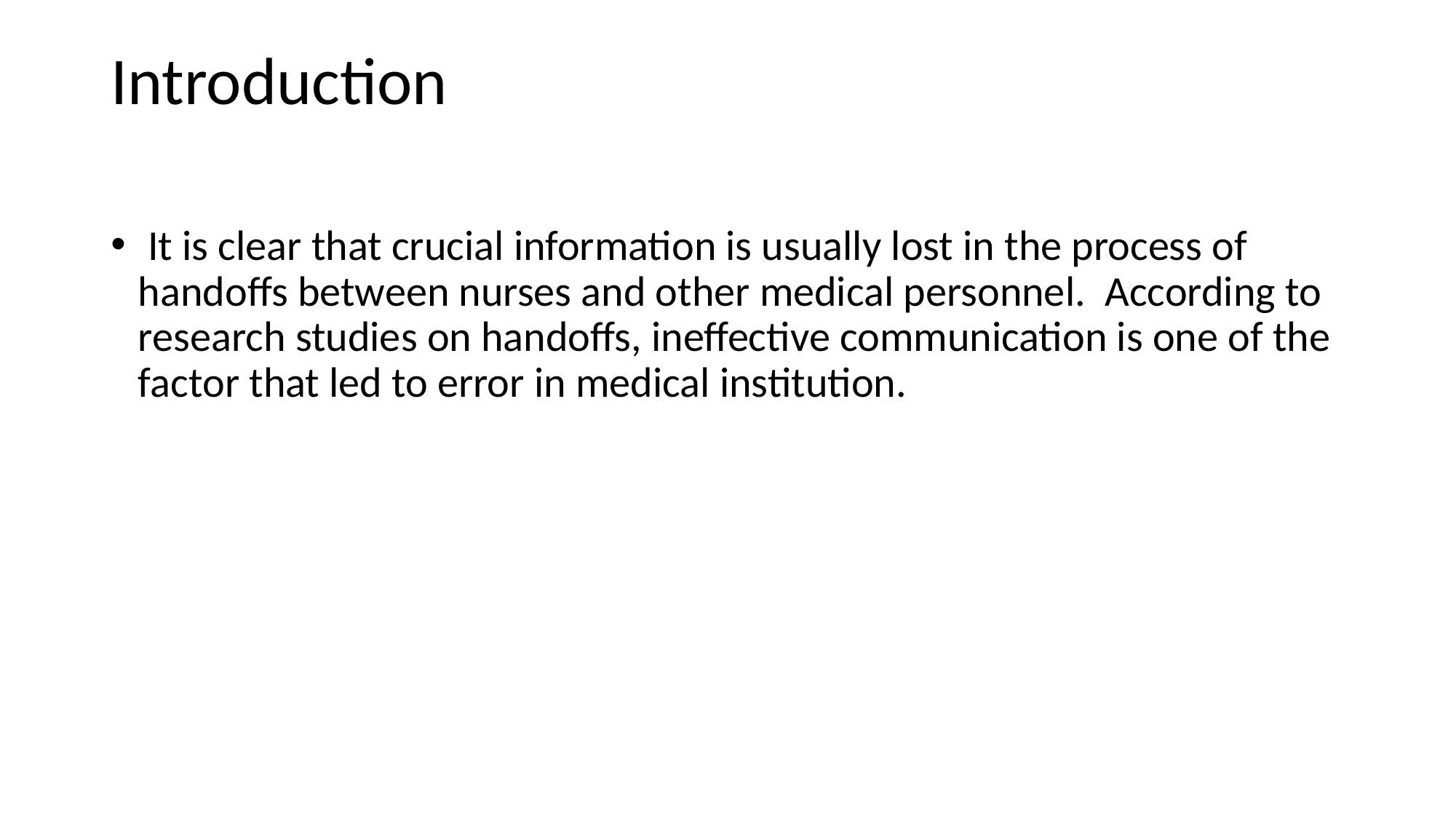

# Introduction
 It is clear that crucial information is usually lost in the process of handoffs between nurses and other medical personnel.  According to research studies on handoffs, ineffective communication is one of the factor that led to error in medical institution.